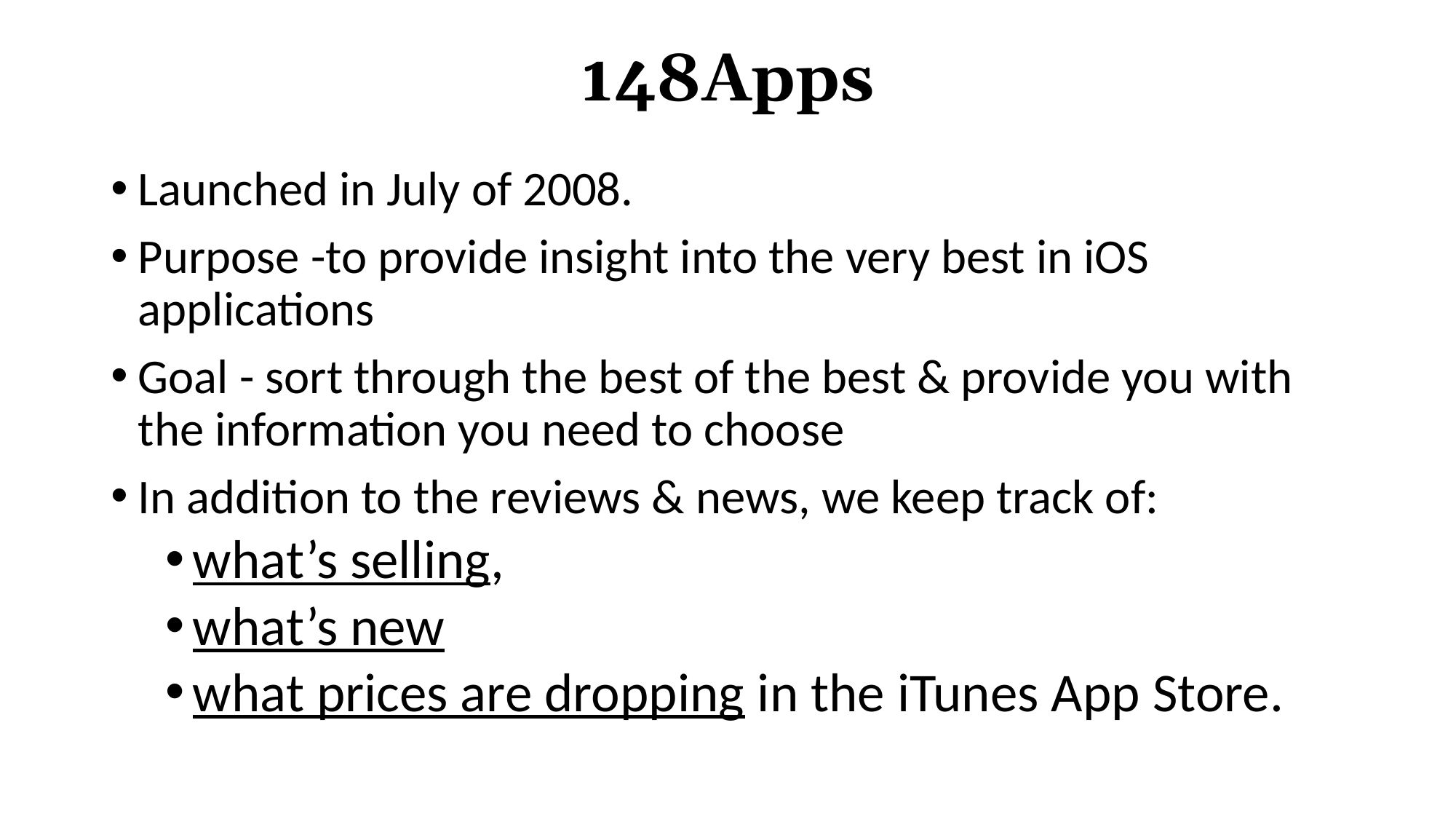

# 148Apps
Launched in July of 2008.
Purpose -to provide insight into the very best in iOS applications
Goal - sort through the best of the best & provide you with the information you need to choose
In addition to the reviews & news, we keep track of:
what’s selling,
what’s new
what prices are dropping in the iTunes App Store.